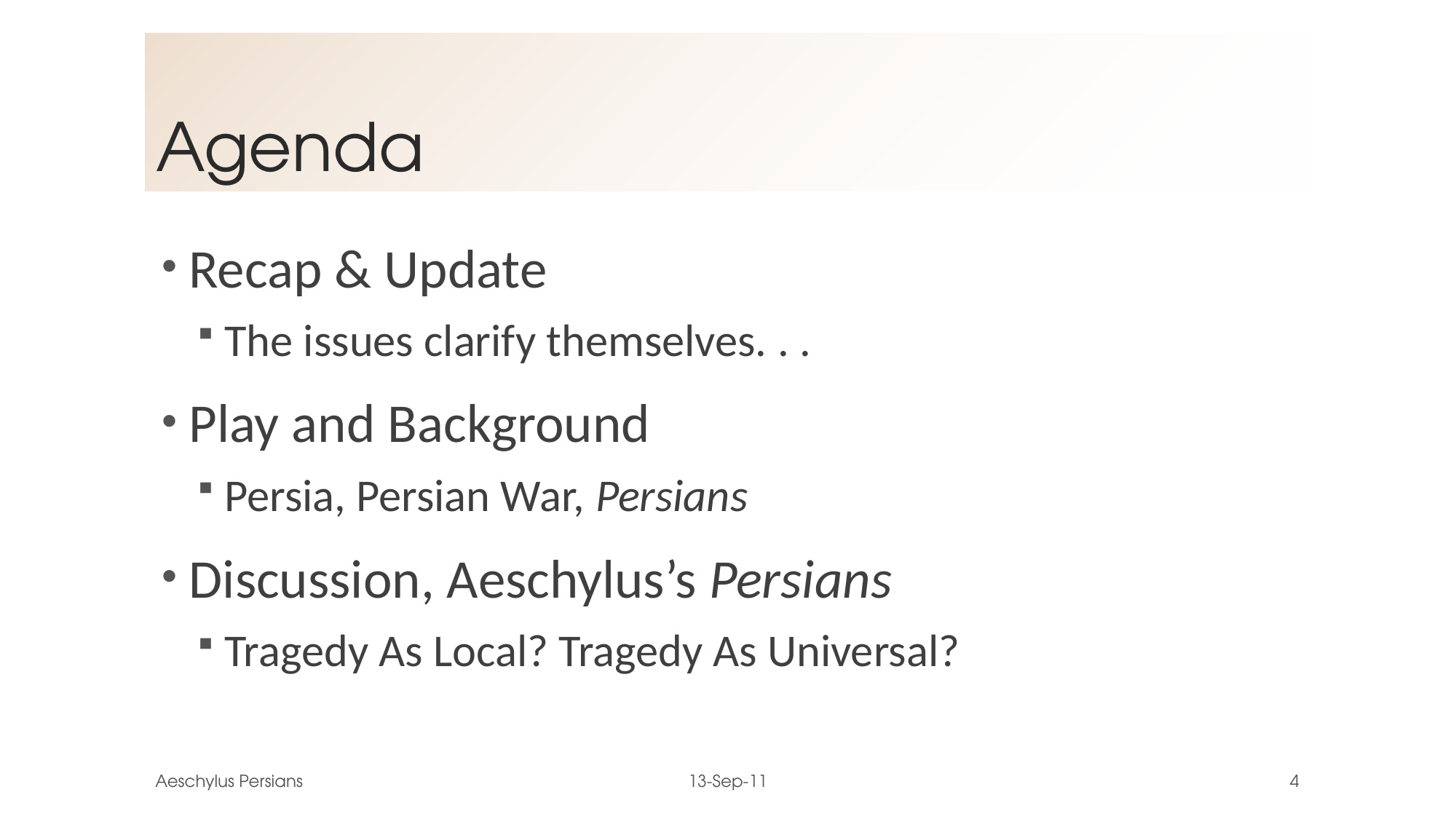

# Agenda
Recap & Update
The issues clarify themselves. . .
Play and Background
Persia, Persian War, Persians
Discussion, Aeschylus’s Persians
Tragedy As Local? Tragedy As Universal?
Aeschylus Persians
13-Sep-11
4